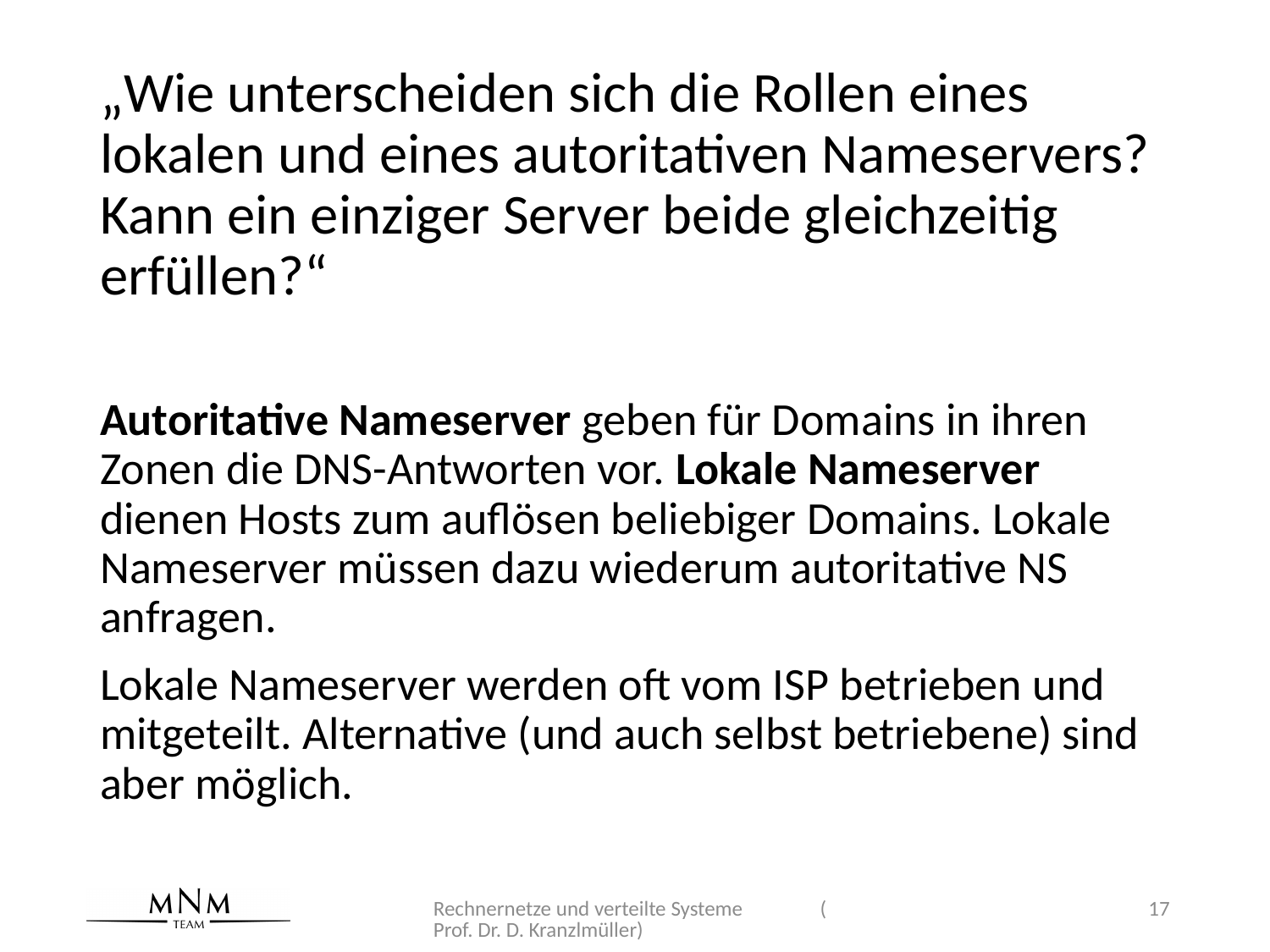

„Wie unterscheiden sich die Rollen eines lokalen und eines autoritativen Nameservers? Kann ein einziger Server beide gleichzeitig erfüllen?“

Autoritative Nameserver geben für Domains in ihren Zonen die DNS-Antworten vor. Lokale Nameserver dienen Hosts zum auflösen beliebiger Domains. Lokale Nameserver müssen dazu wiederum autoritative NS anfragen.
Lokale Nameserver werden oft vom ISP betrieben und mitgeteilt. Alternative (und auch selbst betriebene) sind aber möglich.
Rechnernetze und verteilte Systeme                (Prof. Dr. D. Kranzlmüller)
17